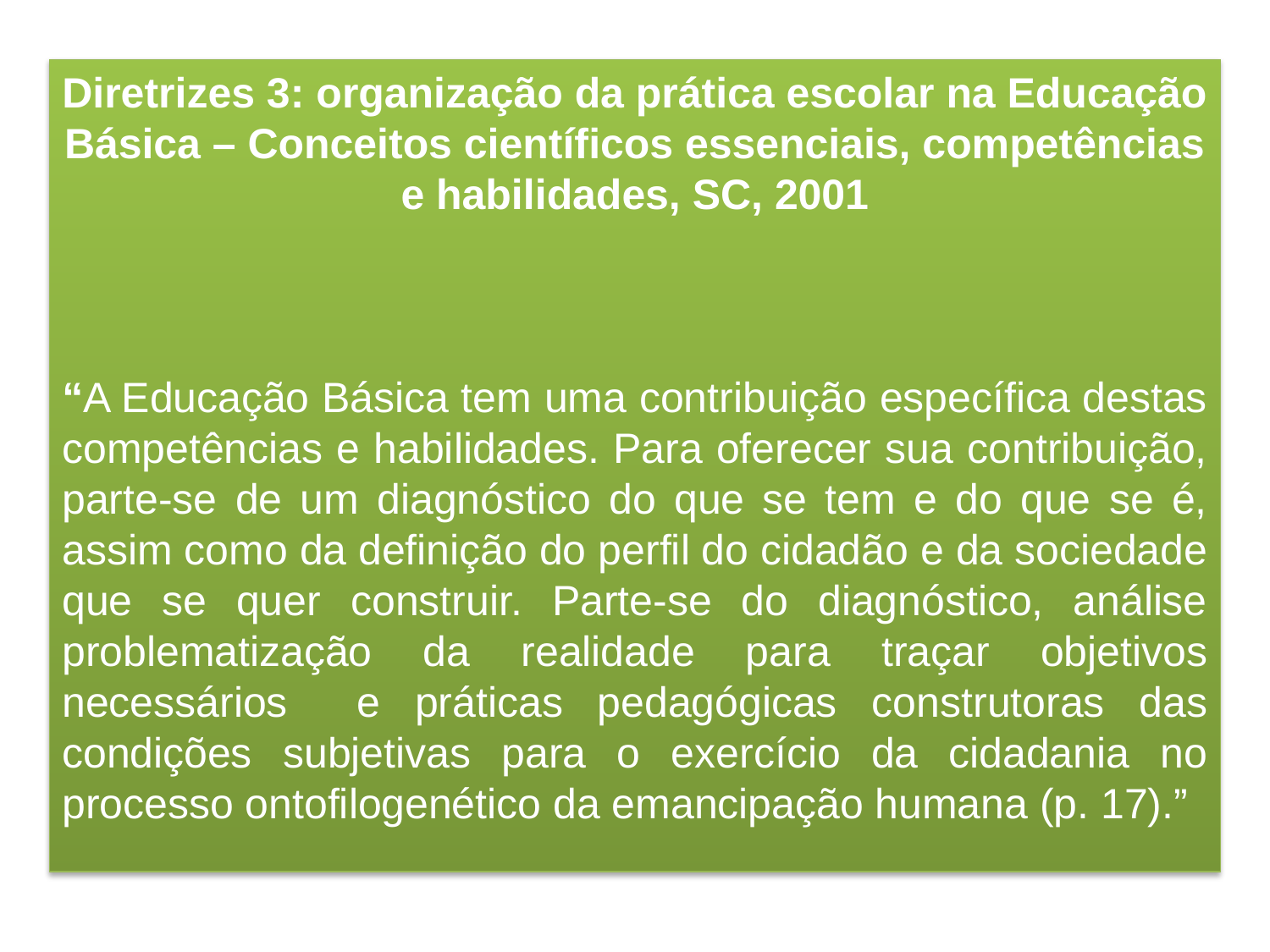

Diretrizes 3: organização da prática escolar na Educação Básica – Conceitos científicos essenciais, competências e habilidades, SC, 2001

“A Educação Básica tem uma contribuição específica destas competências e habilidades. Para oferecer sua contribuição, parte-se de um diagnóstico do que se tem e do que se é, assim como da definição do perfil do cidadão e da sociedade que se quer construir. Parte-se do diagnóstico, análise problematização da realidade para traçar objetivos necessários  e práticas pedagógicas construtoras das condições subjetivas para o exercício da cidadania no processo ontofilogenético da emancipação humana (p. 17).”